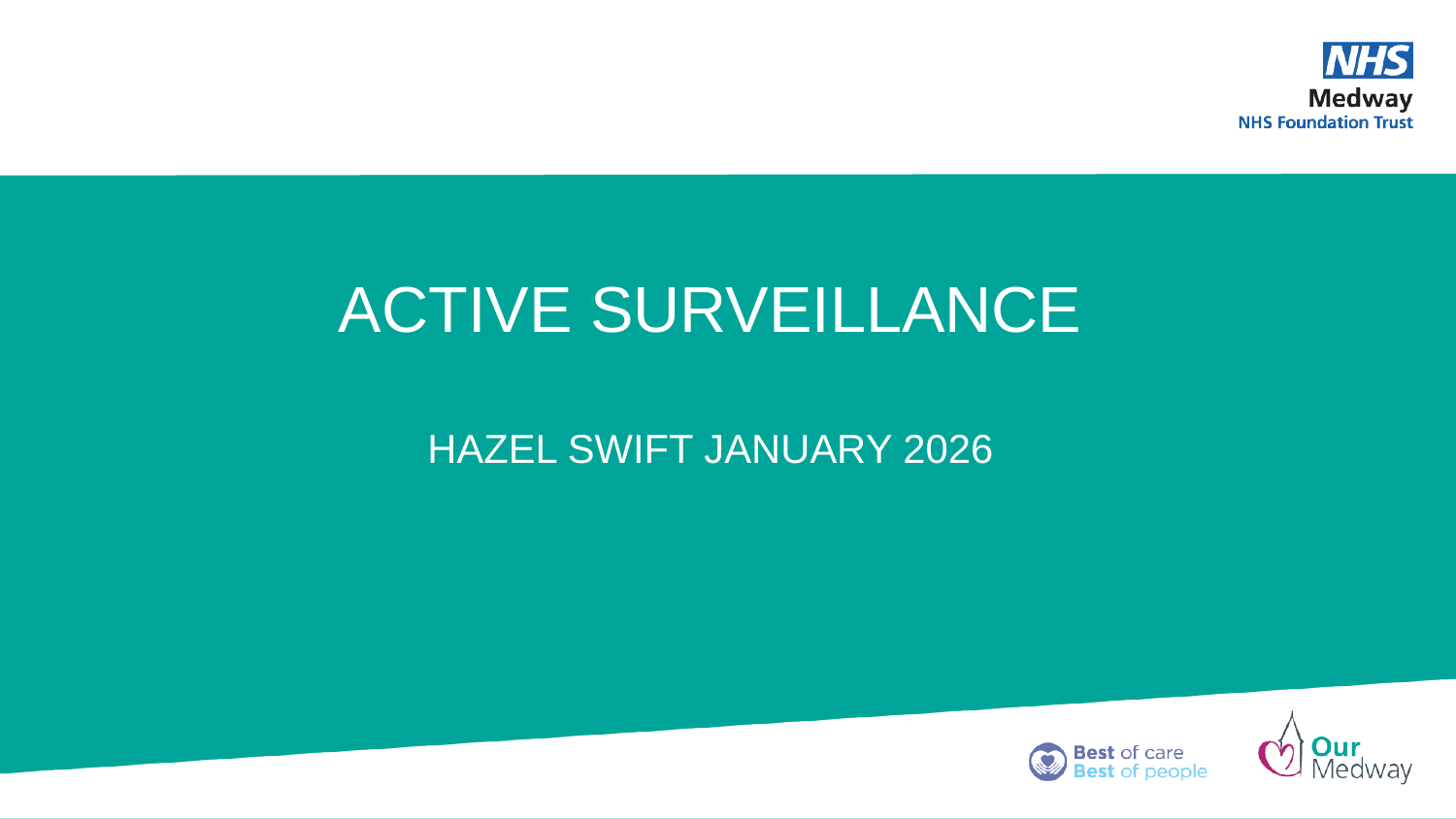

# Active Surveillance Hazel Swift January 2026